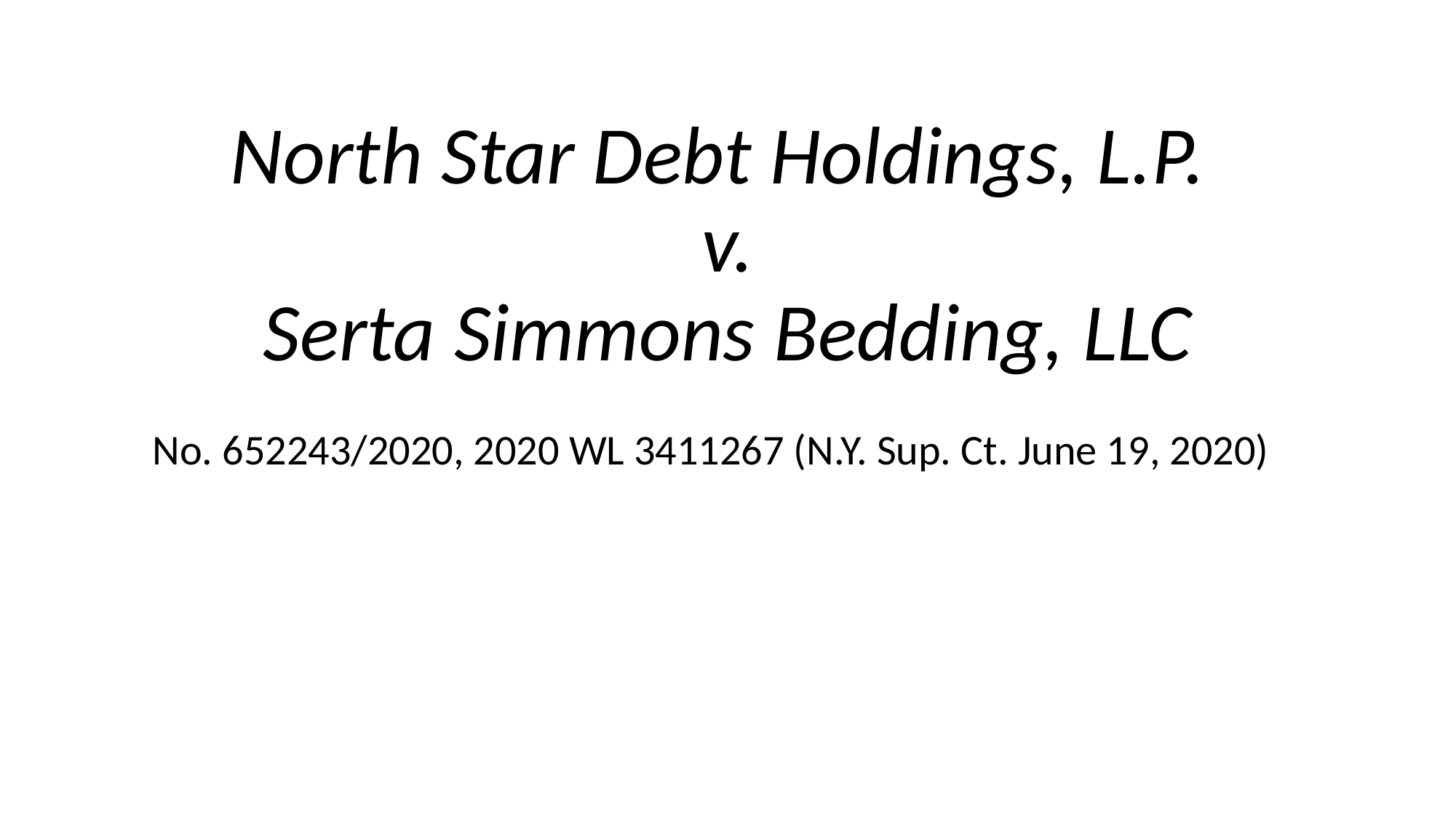

# North Star Debt Holdings, L.P. v. Serta Simmons Bedding, LLC
No. 652243/2020, 2020 WL 3411267 (N.Y. Sup. Ct. June 19, 2020)